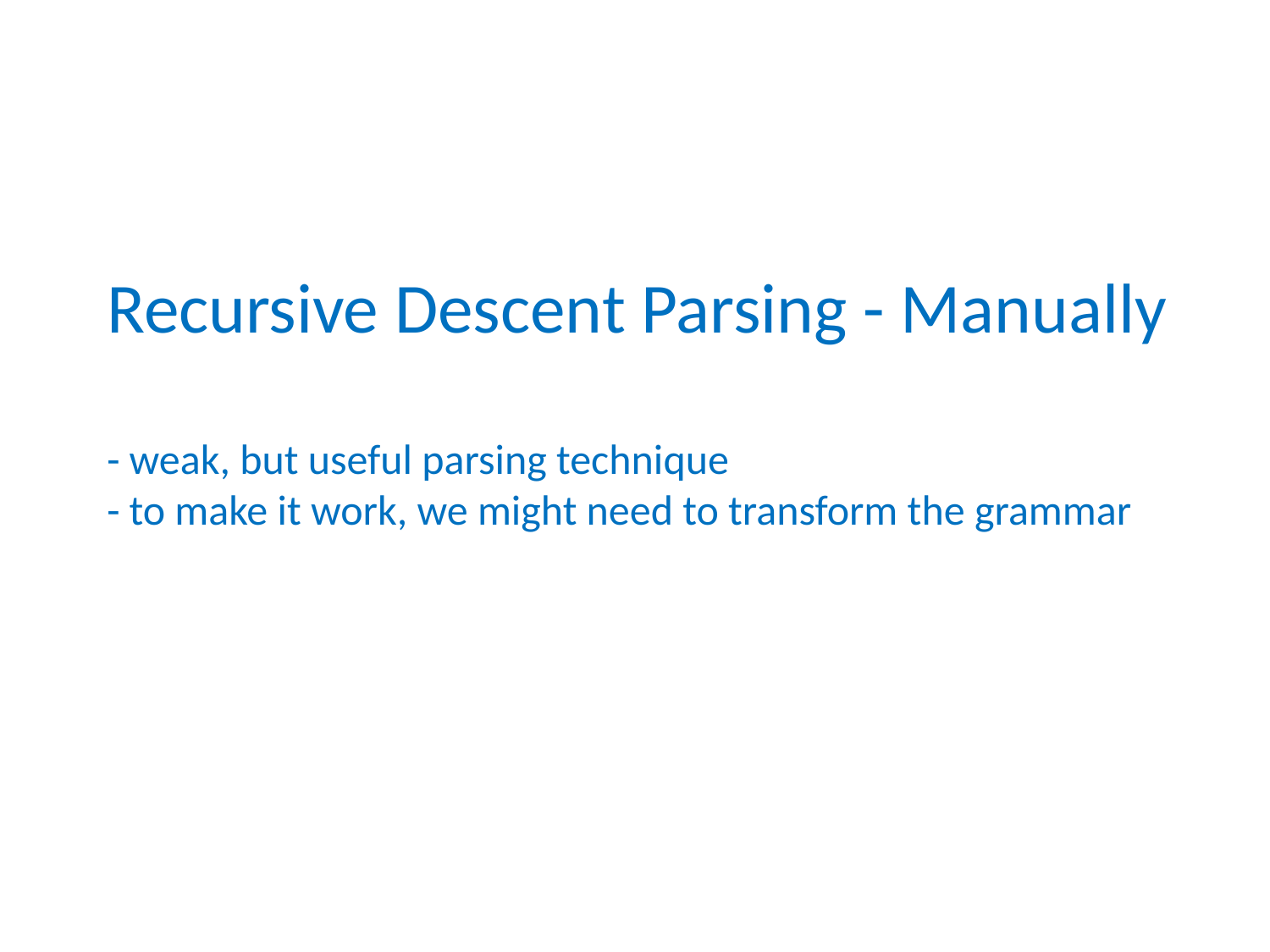

# Recursive Descent Parsing - Manually - weak, but useful parsing technique - to make it work, we might need to transform the grammar